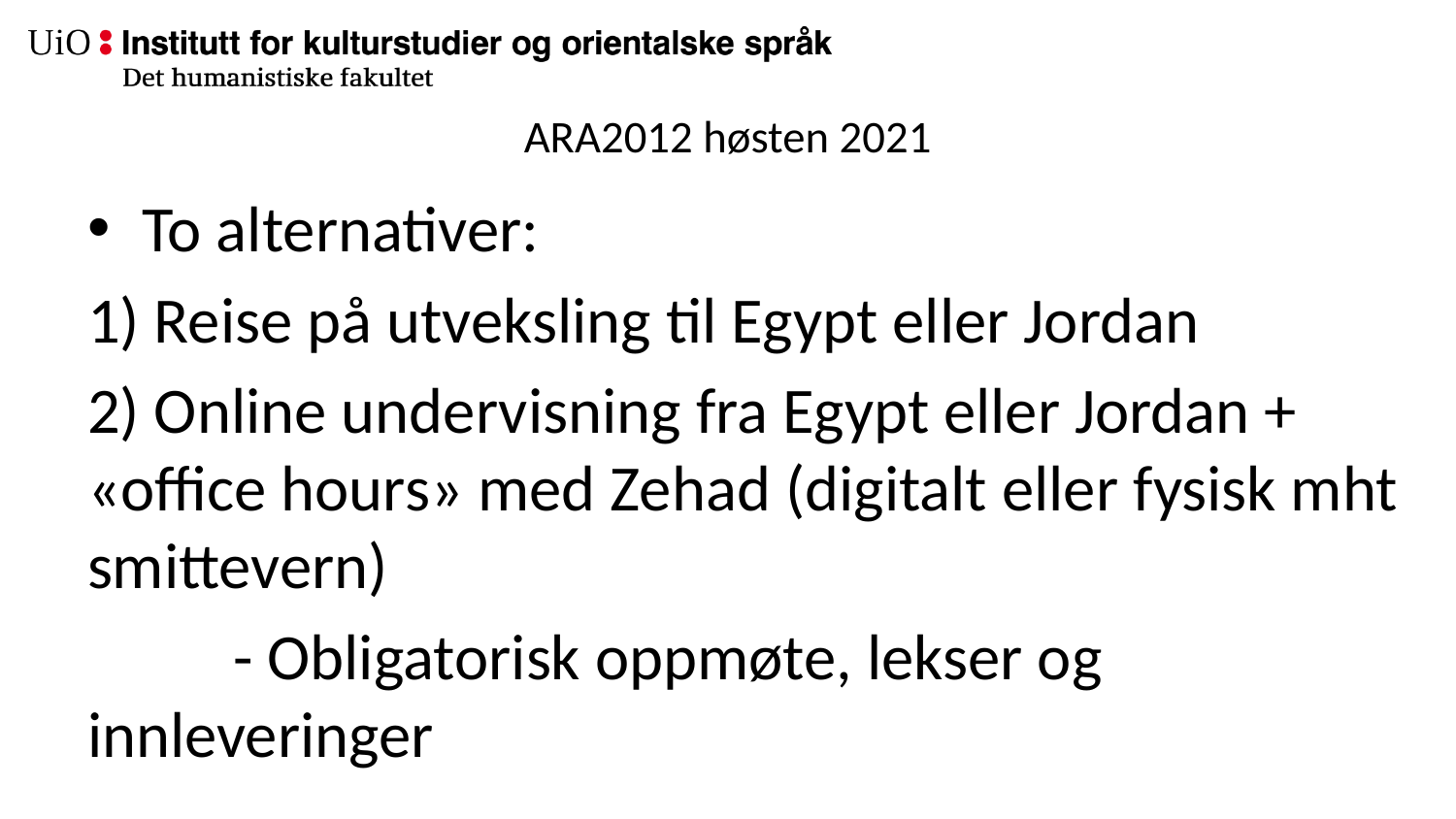

# ARA2012 høsten 2021
To alternativer:
1) Reise på utveksling til Egypt eller Jordan
2) Online undervisning fra Egypt eller Jordan + «office hours» med Zehad (digitalt eller fysisk mht smittevern)
	- Obligatorisk oppmøte, lekser og 	innleveringer